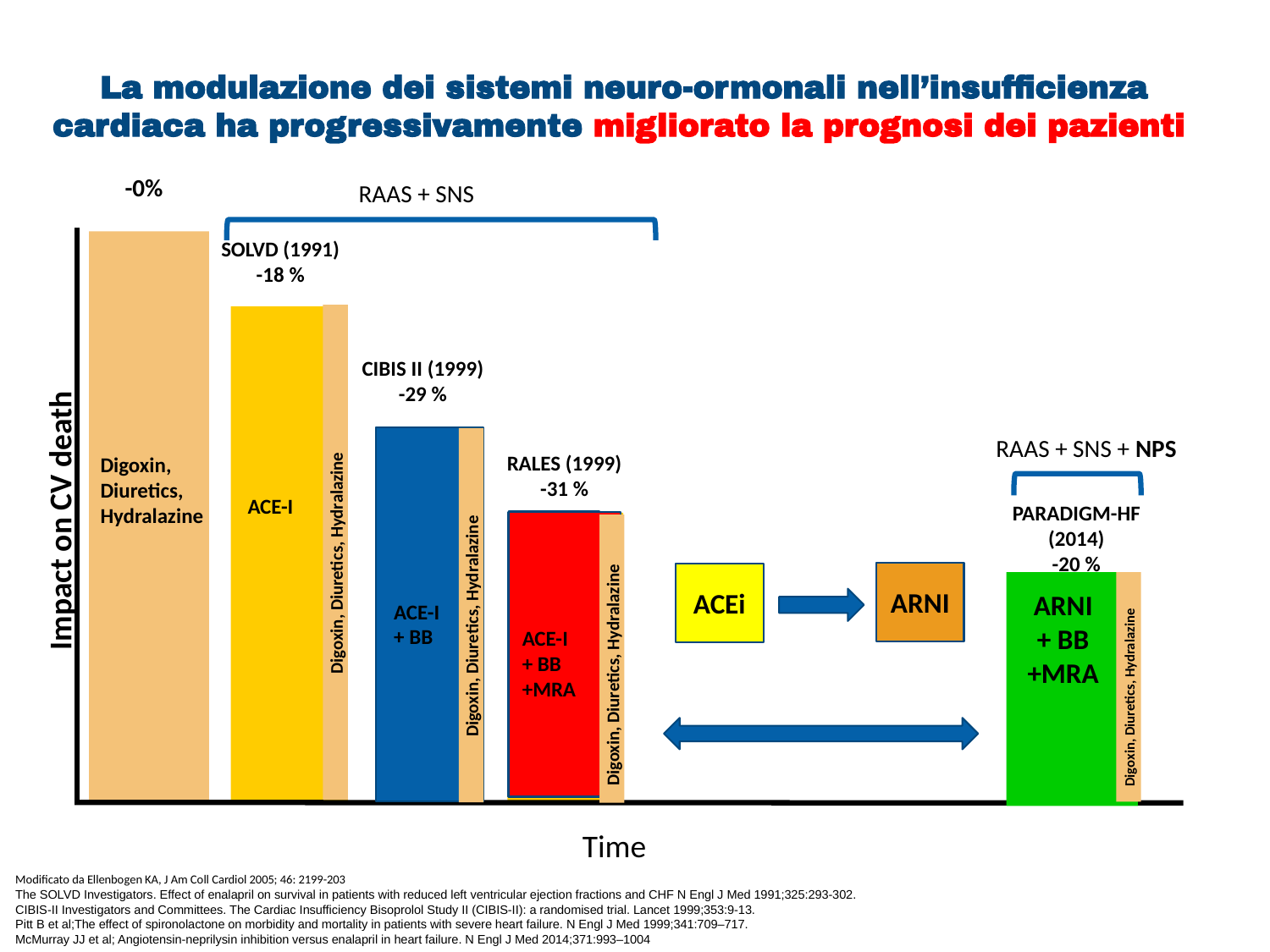

La modulazione dei sistemi neuro-ormonali nell’insufficienza cardiaca ha progressivamente migliorato la prognosi dei pazienti
-0%
RAAS + SNS
SOLVD (1991)
-18 %

CIBIS II (1999)
-29 %

RALES (1999)
-31 %
Digoxin,
Diuretics,
Hydralazine
ACE-I
PARADIGM-HF (2014)
-20 %
Impact on CV death

Digoxin, Diuretics, Hydralazine
ARNI
ACEi

ARNI
+ BB +MRA

Digoxin, Diuretics, Hydralazine
Digoxin, Diuretics, Hydralazine

Digoxin, Diuretics, Hydralazine

RAAS + SNS + NPS
ACE-I + BB
ACE-I + BB +MRA
Time
Modificato da Ellenbogen KA, J Am Coll Cardiol 2005; 46: 2199-203
The SOLVD Investigators. Effect of enalapril on survival in patients with reduced left ventricular ejection fractions and CHF N Engl J Med 1991;325:293-302.
CIBIS-II Investigators and Committees. The Cardiac Insufficiency Bisoprolol Study II (CIBIS-II): a randomised trial. Lancet 1999;353:9-13.
Pitt B et al;The effect of spironolactone on morbidity and mortality in patients with severe heart failure. N Engl J Med 1999;341:709–717.
McMurray JJ et al; Angiotensin-neprilysin inhibition versus enalapril in heart failure. N Engl J Med 2014;371:993–1004